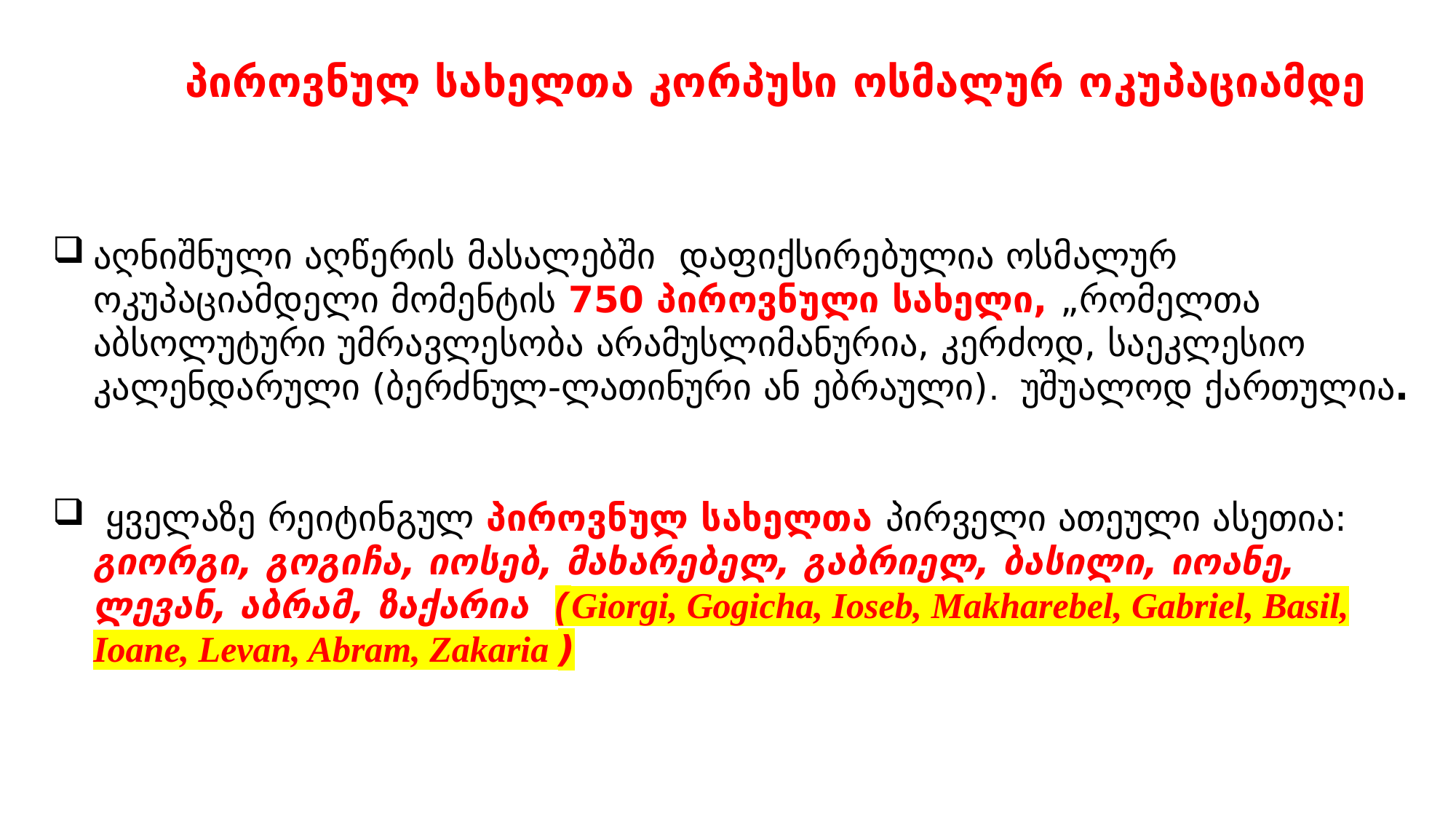

პიროვნულ სახელთა კორპუსი ოსმალურ ოკუპაციამდე

აღნიშნული აღწერის მასალებში  დაფიქსირებულია ოსმალურ ოკუპაციამდელი მომენტის 750 პიროვნული სახელი, „რომელთა აბსოლუტური უმრავლესობა არამუსლიმანურია, კერძოდ, საეკლესიო კალენდარული (ბერძნულ-ლათინური ან ებრაული).  უშუალოდ ქართულია.

 ყველაზე რეიტინგულ პიროვნულ სახელთა პირველი ათეული ასეთია: გიორგი, გოგიჩა, იოსებ, მახარებელ, გაბრიელ, ბასილი, იოანე, ლევან, აბრამ, ზაქარია  (Giorgi, Gogicha, Ioseb, Makharebel, Gabriel, Basil, Ioane, Levan, Abram, Zakaria )